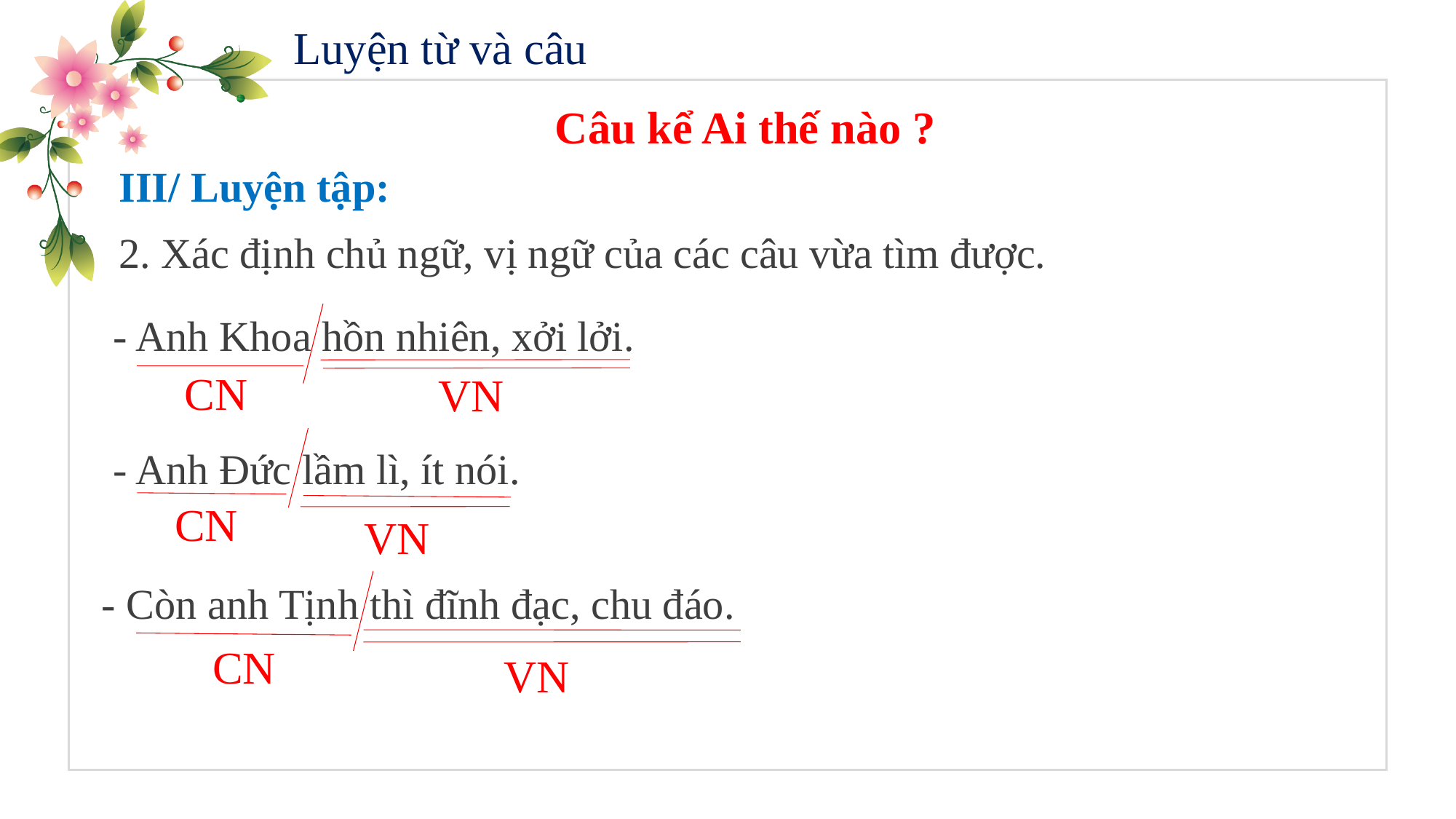

Luyện từ và câu
Câu kể Ai thế nào ?
III/ Luyện tập:
2. Xác định chủ ngữ, vị ngữ của các câu vừa tìm được.
- Anh Khoa hồn nhiên, xởi lởi.
CN
VN
- Anh Đức lầm lì, ít nói.
CN
VN
- Còn anh Tịnh thì đĩnh đạc, chu đáo.
CN
VN